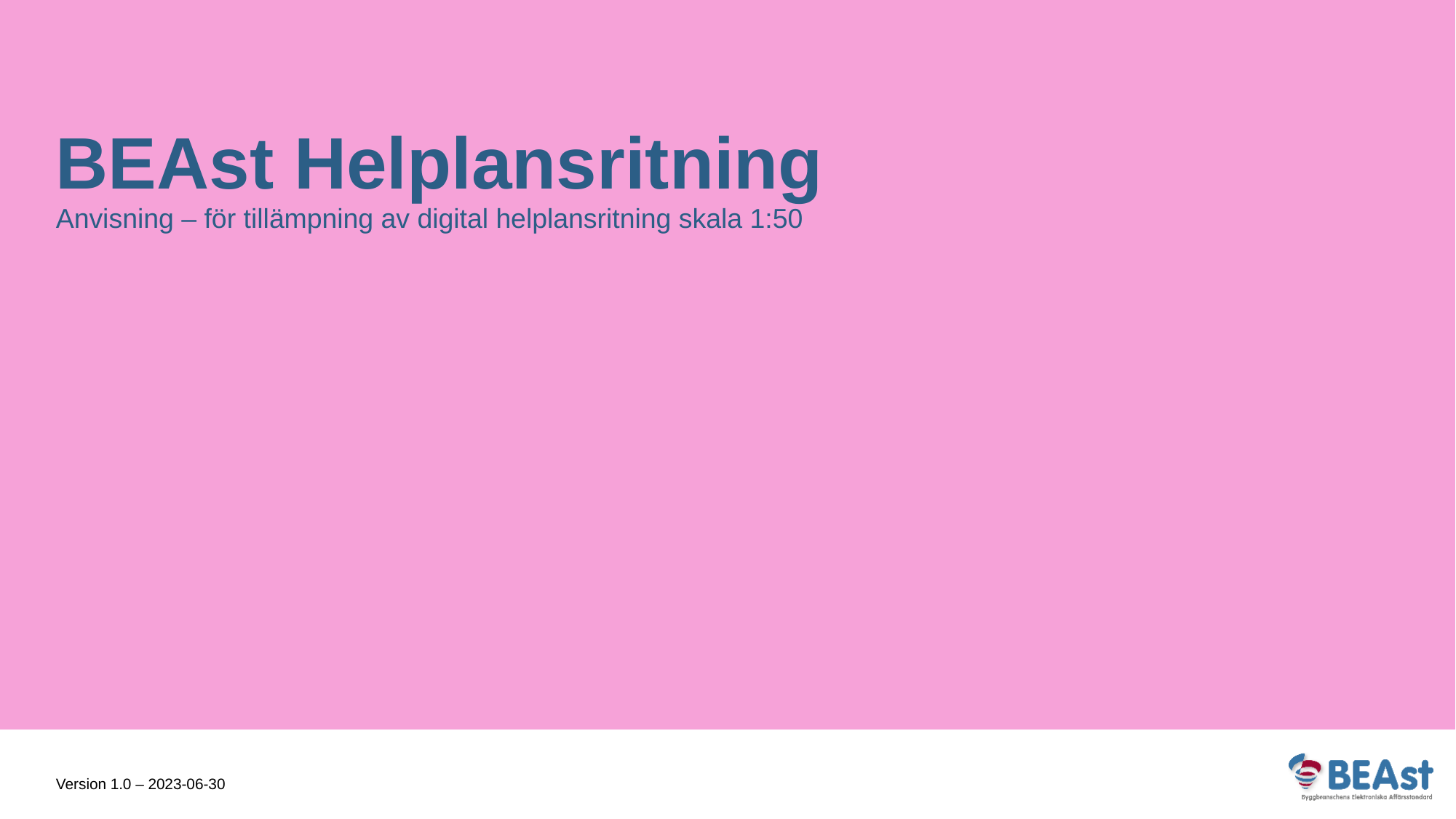

BEAst Helplansritning
Anvisning – för tillämpning av digital helplansritning skala 1:50
Version 1.0 – 2023-06-30